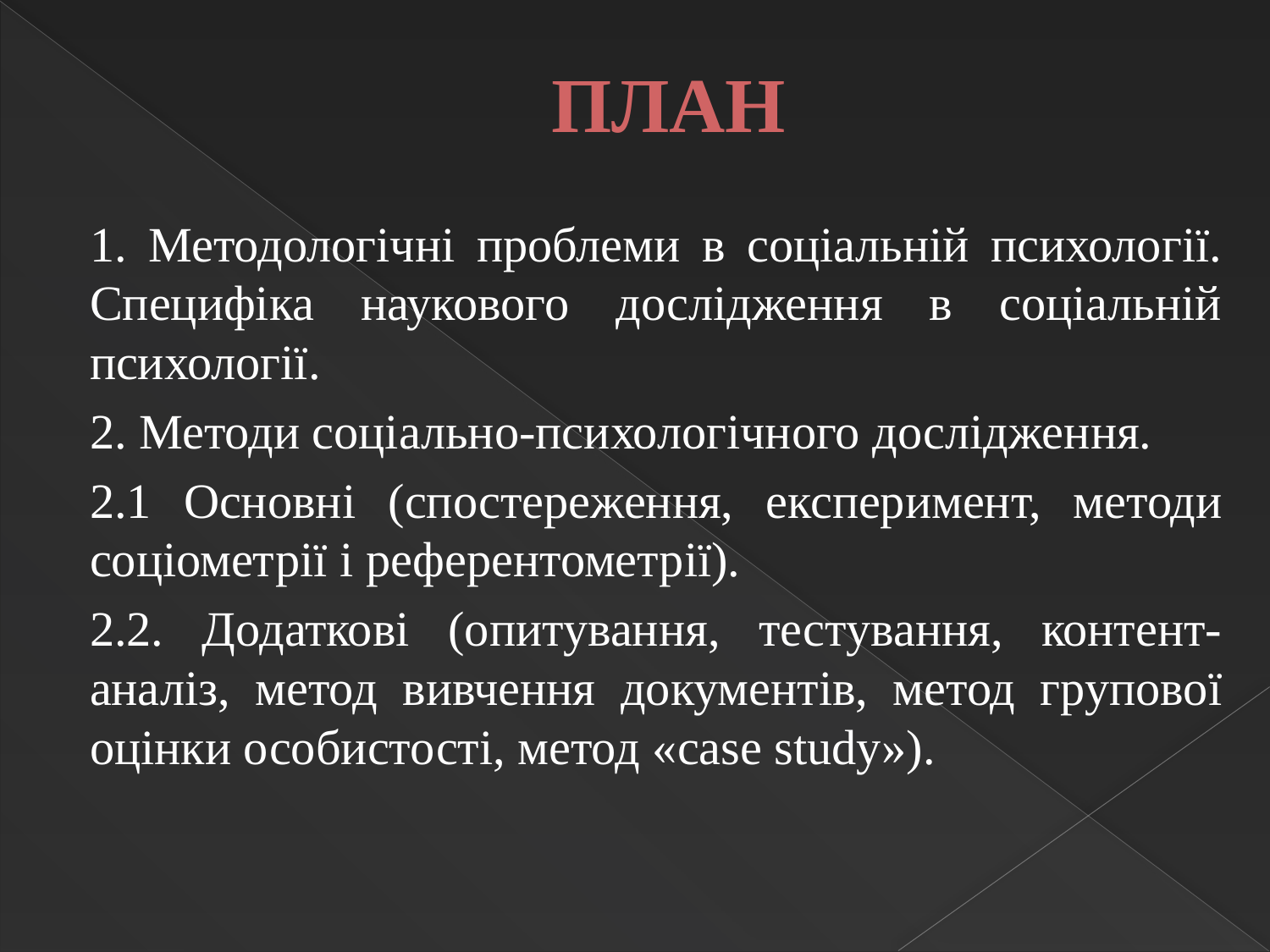

# ПЛАН
1. Методологічні проблеми в соціальній психології. Специфіка наукового дослідження в соціальній психології.
2. Методи соціально-психологічного дослідження.
2.1 Основні (спостереження, експеримент, методи соціометрії і референтометрії).
2.2. Додаткові (опитування, тестування, контент-аналіз, метод вивчення документів, метод групової оцінки особистості, метод «case study»).